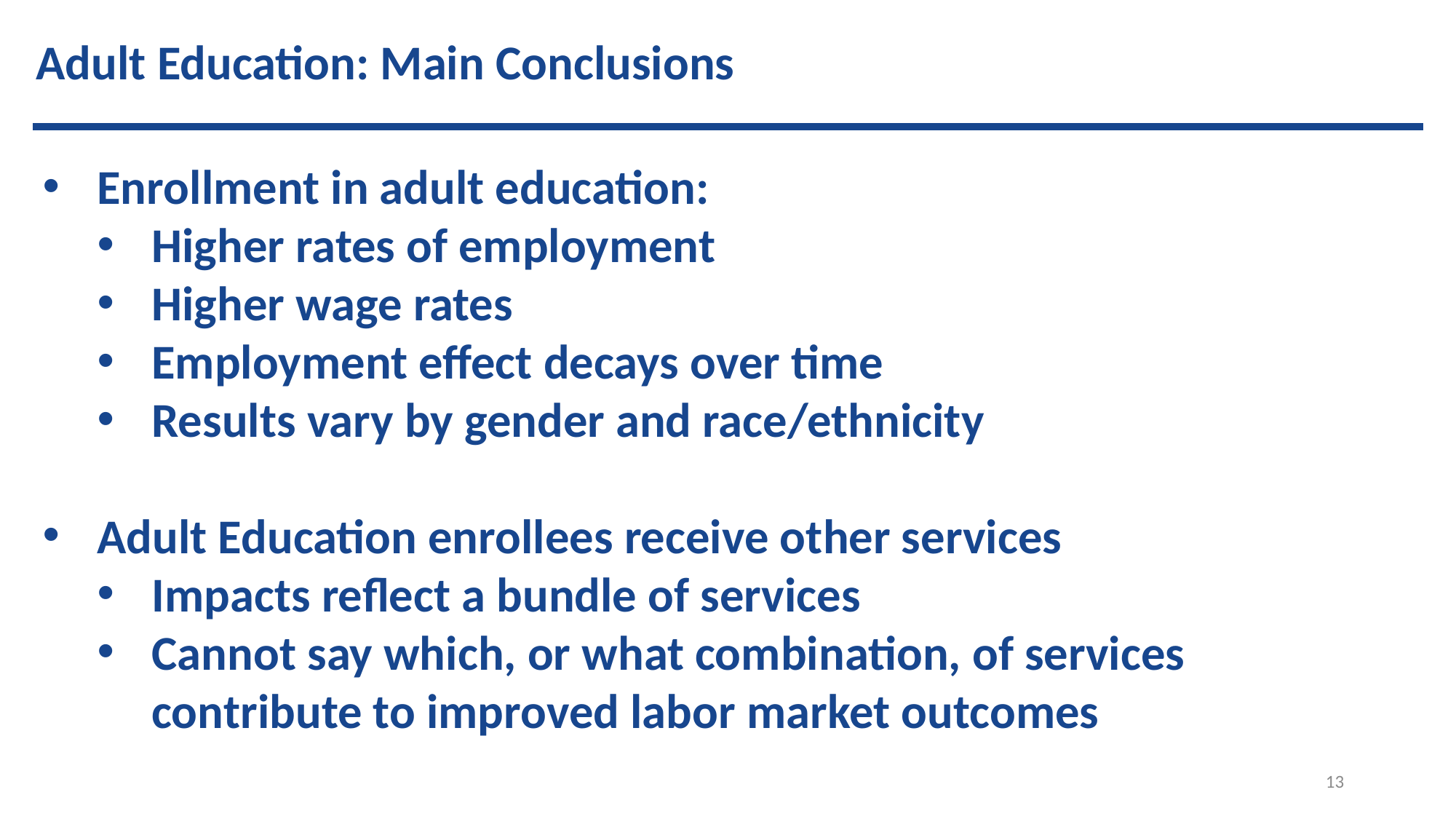

Adult Education: Main Conclusions
Enrollment in adult education:
Higher rates of employment
Higher wage rates
Employment effect decays over time
Results vary by gender and race/ethnicity

Adult Education enrollees receive other services
Impacts reflect a bundle of services
Cannot say which, or what combination, of services contribute to improved labor market outcomes
13